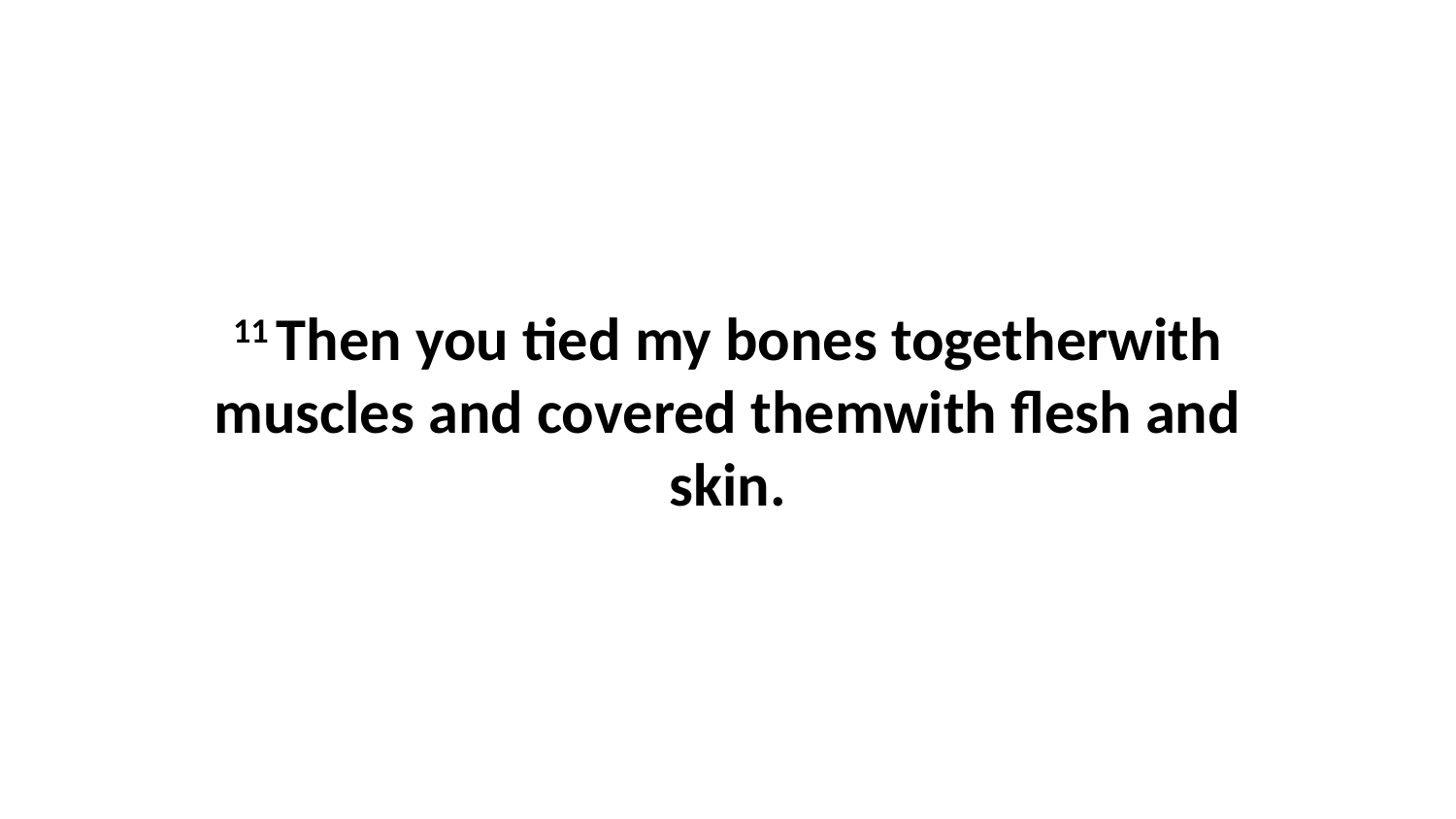

11 Then you tied my bones togetherwith muscles and covered themwith flesh and skin.